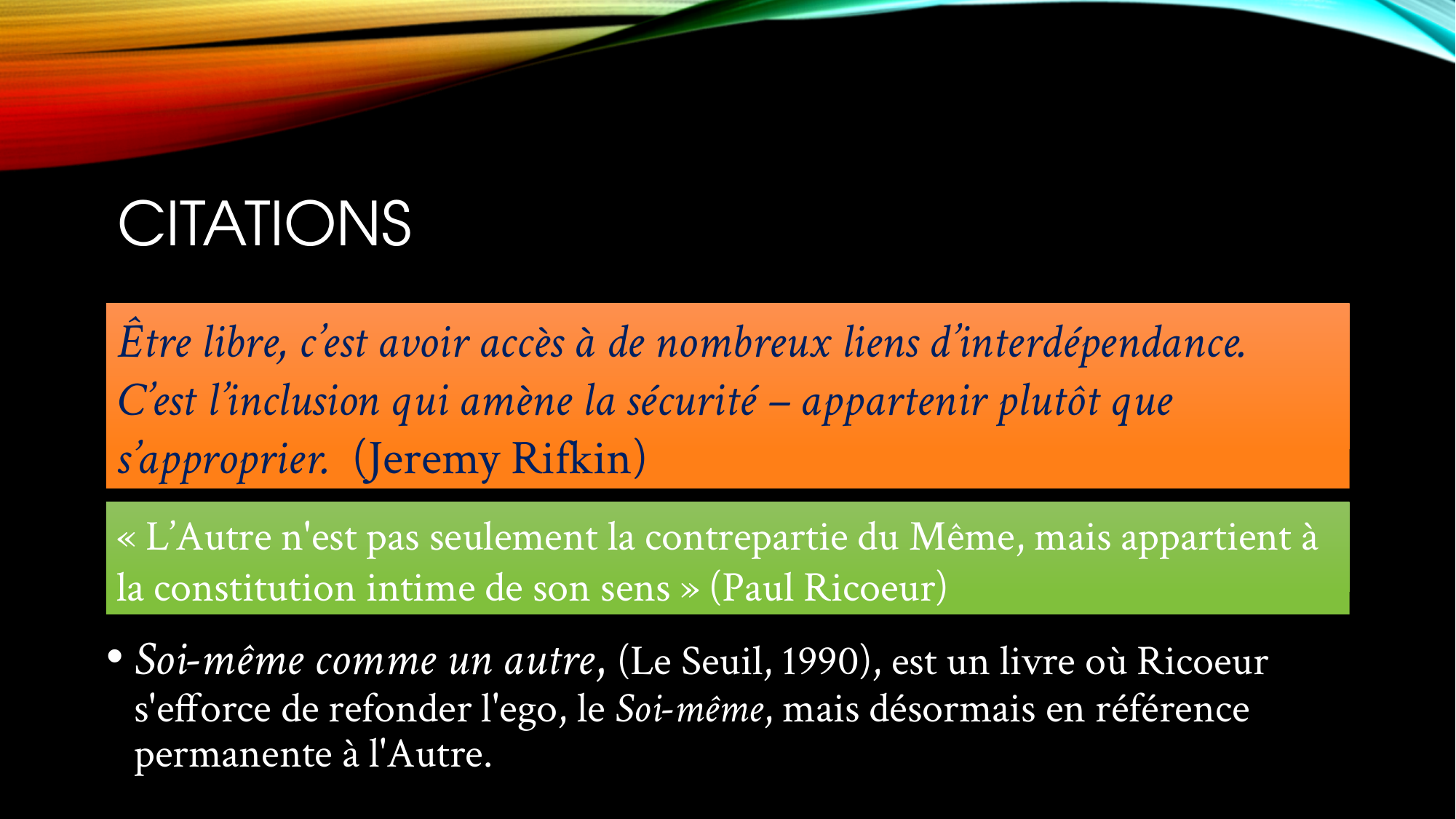

# citations
Être libre, c’est avoir accès à de nombreux liens d’interdépendance. C’est l’inclusion qui amène la sécurité – appartenir plutôt que s’approprier.  (Jeremy Rifkin)
« L’Autre n'est pas seulement la contrepartie du Même, mais appartient à la constitution intime de son sens » (Paul Ricoeur)
Soi-même comme un autre, (Le Seuil, 1990), est un livre où Ricoeur s'efforce de refonder l'ego, le Soi-même, mais désormais en référence permanente à l'Autre.